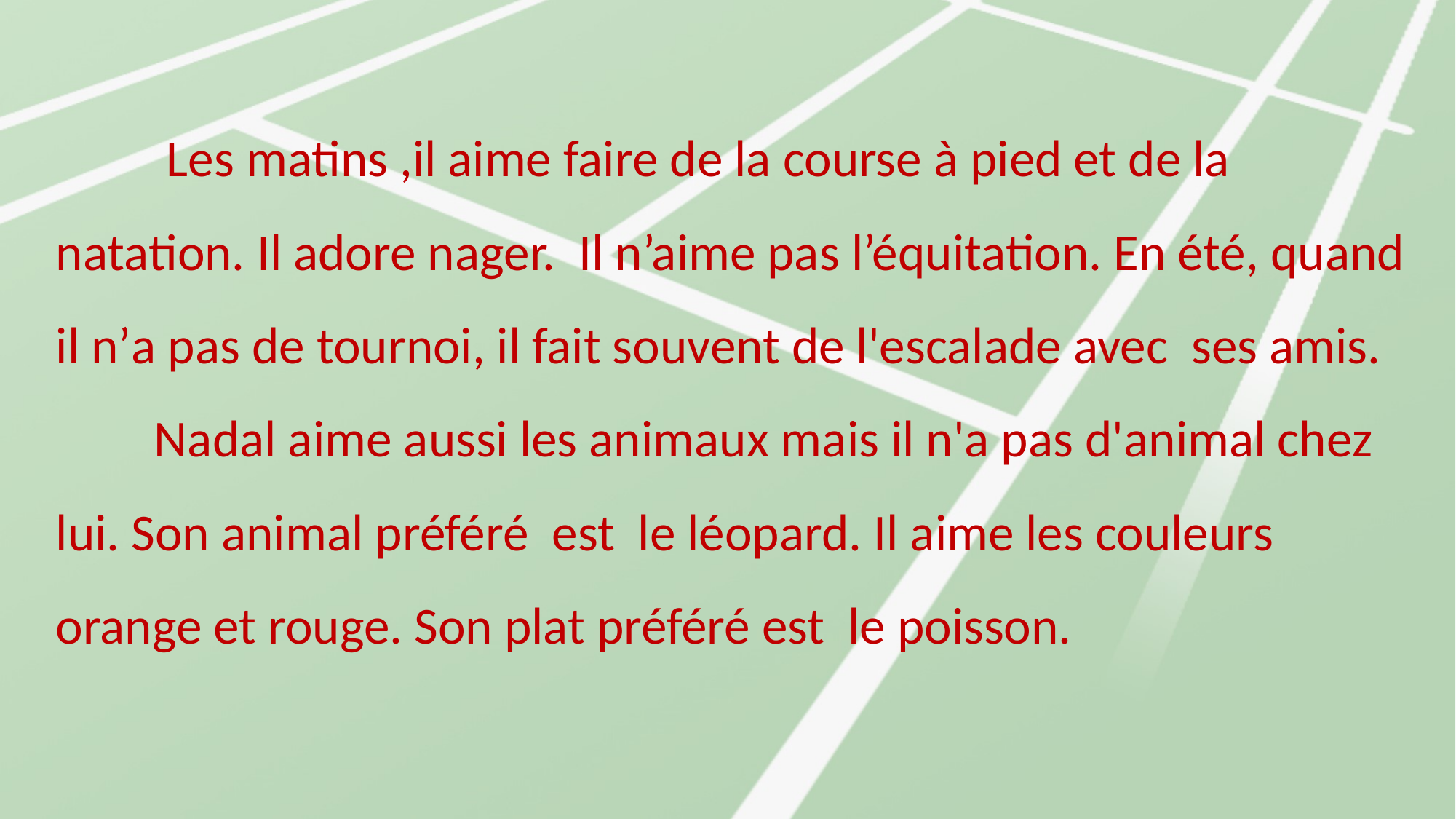

# Les matins ,il aime faire de la course à pied et de la natation. Il adore nager.  Il n’aime pas l’équitation. En été, quand il n’a pas de tournoi, il fait souvent de l'escalade avec  ses amis. Nadal aime aussi les animaux mais il n'a pas d'animal chez lui. Son animal préféré  est  le léopard. Il aime les couleurs orange et rouge. Son plat préféré est  le poisson.